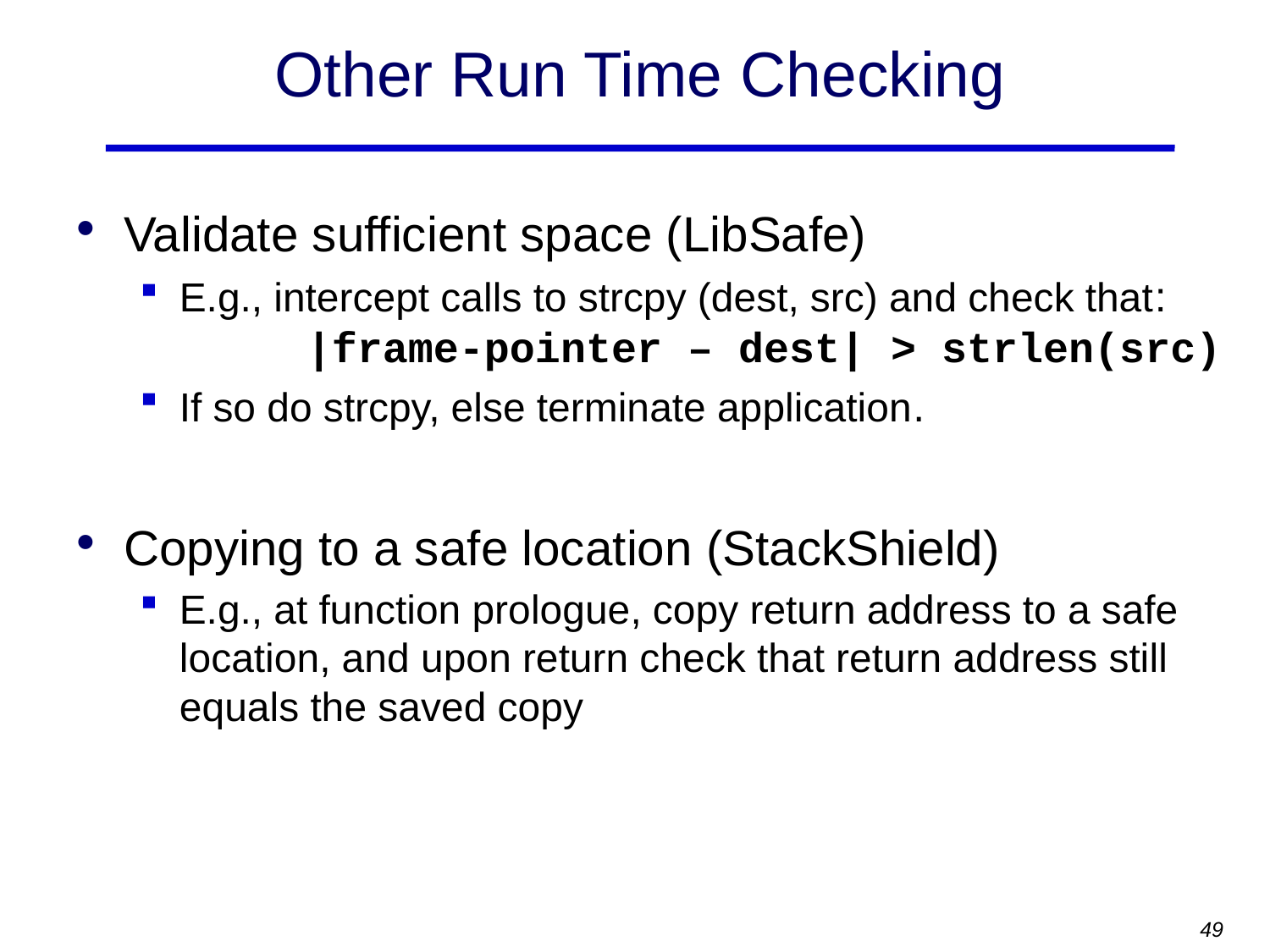

# Other Run Time Checking
Validate sufficient space (LibSafe)
E.g., intercept calls to strcpy (dest, src) and check that:
	|frame-pointer – dest| > strlen(src)
If so do strcpy, else terminate application.

Copying to a safe location (StackShield)
E.g., at function prologue, copy return address to a safe location, and upon return check that return address still equals the saved copy
49